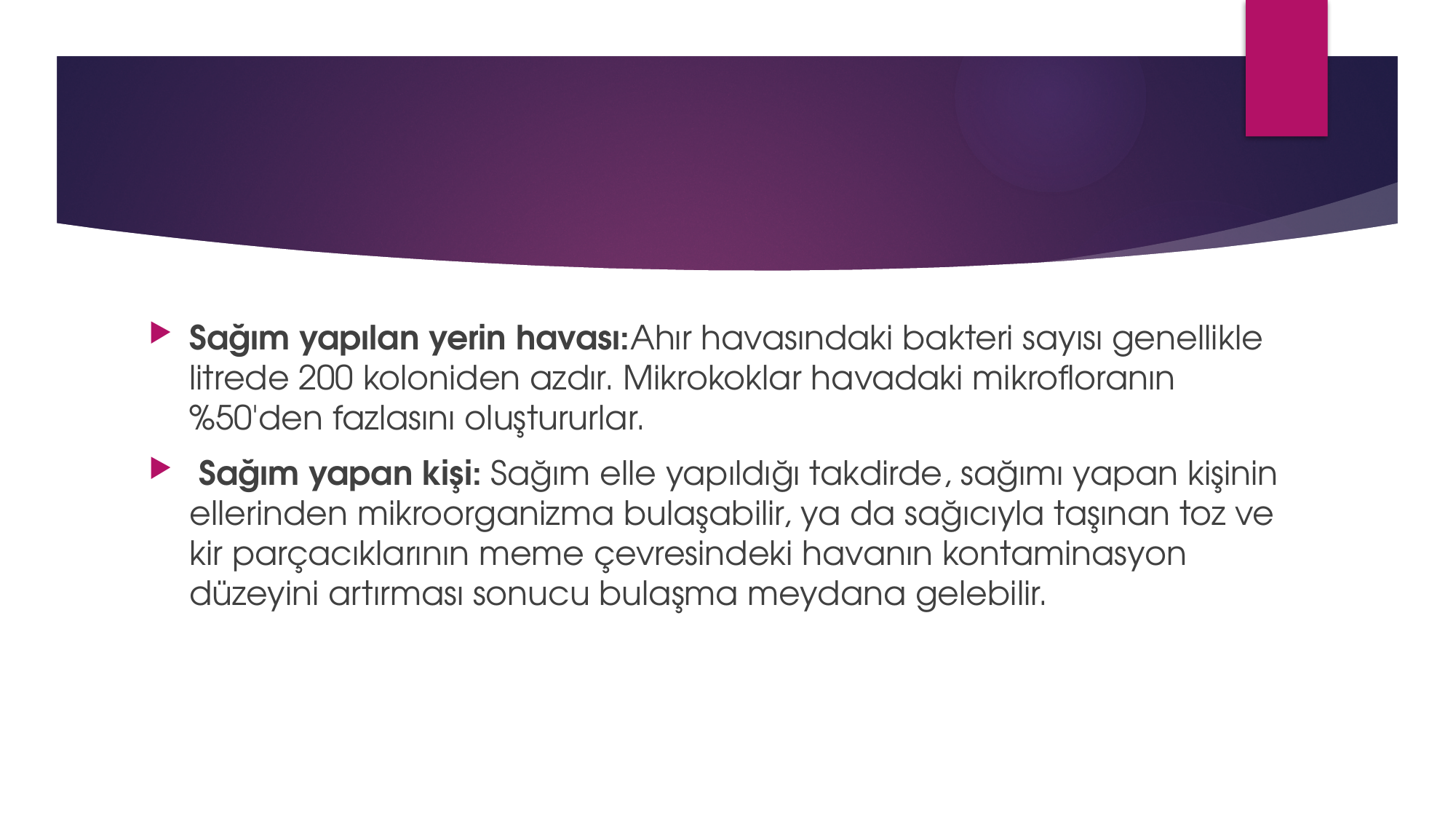

#
Sağım yapılan yerin havası:Ahır havasındaki bakteri sayısı genellikle litrede 200 koloniden azdır. Mikrokoklar havadaki mikrofloranın %50'den fazlasını oluştururlar.
 Sağım yapan kişi: Sağım elle yapıldığı takdirde, sağımı yapan kişinin ellerinden mikroorganizma bulaşabilir, ya da sağıcıyla taşınan toz ve kir parçacıklarının meme çevresindeki havanın kontaminasyon düzeyini artırması sonucu bulaşma meydana gelebilir.